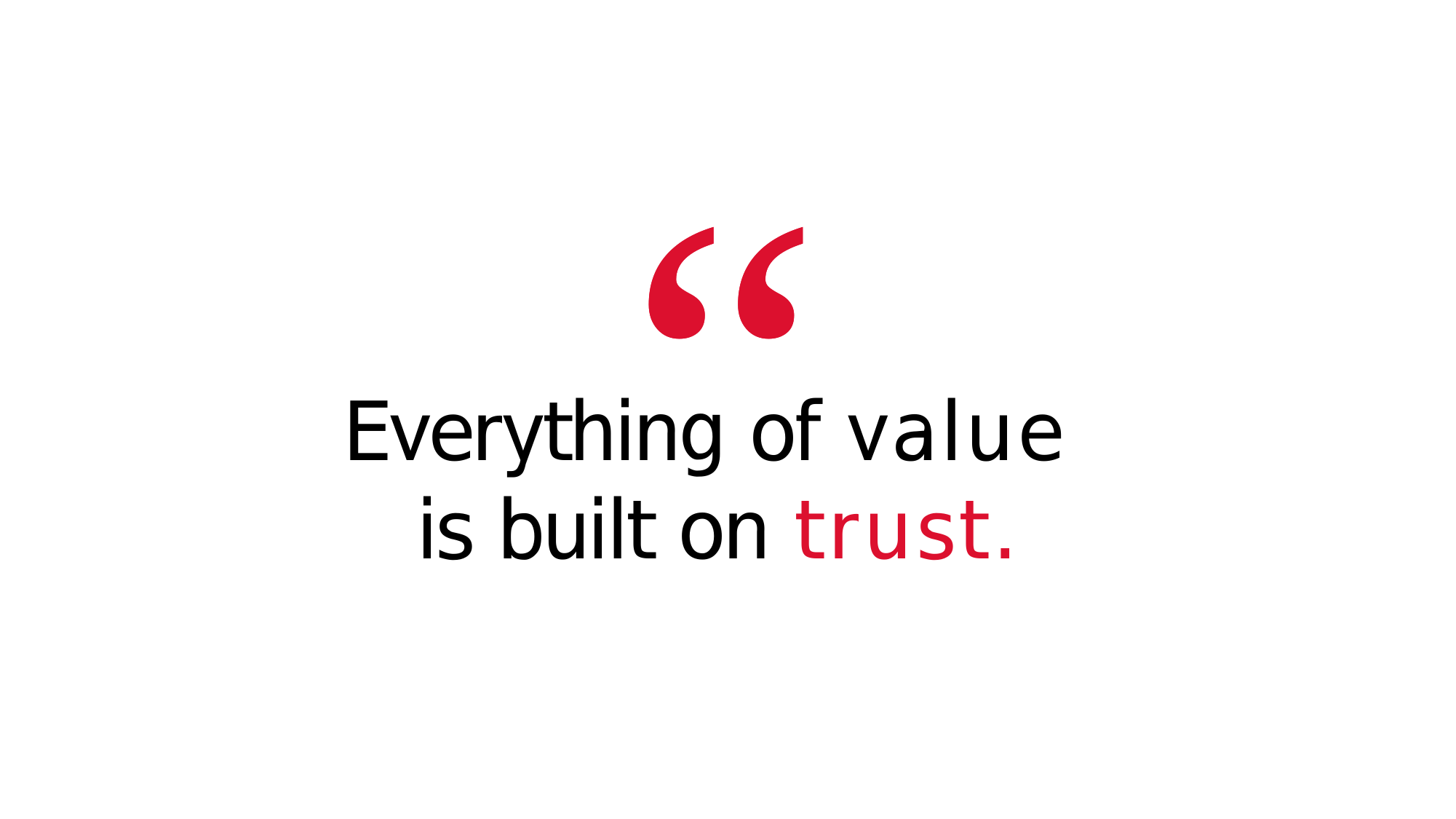

“
Everything of value
is built on trust.